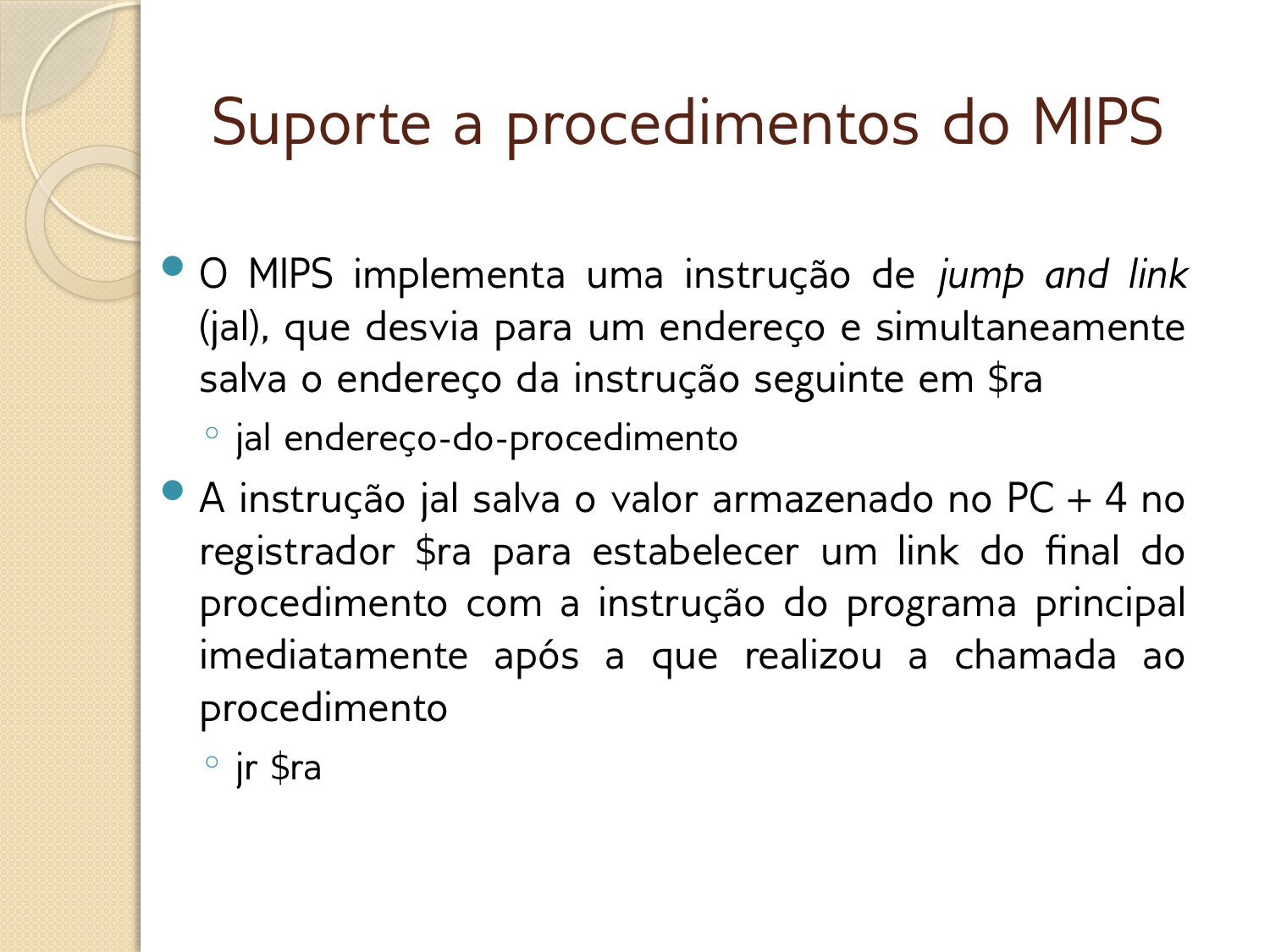

# Suporte a procedimentos do MIPS
O MIPS implementa uma instrução de jump and link (jal), que desvia para um endereço e simultaneamente salva o endereço da instrução seguinte em $ra
jal endereço-do-procedimento
A instrução jal salva o valor armazenado no PC + 4 no registrador $ra para estabelecer um link do final do procedimento com a instrução do programa principal imediatamente após a que realizou a chamada ao procedimento
jr $ra
64